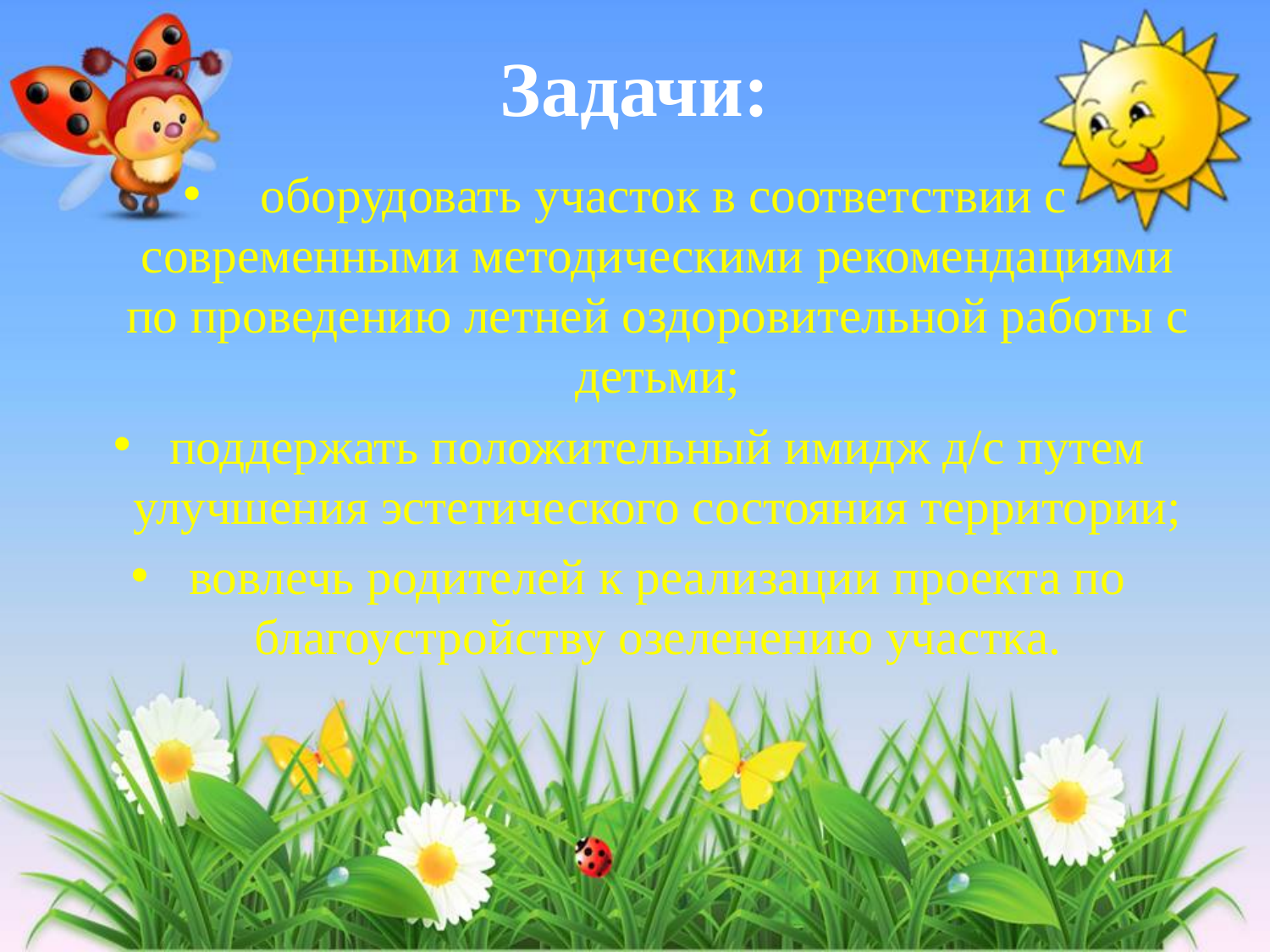

# Задачи:
 оборудовать участок в соответствии с современными методическими рекомендациями по проведению летней оздоровительной работы с детьми;
поддержать положительный имидж д/с путем улучшения эстетического состояния территории;
вовлечь родителей к реализации проекта по благоустройству озеленению участка.